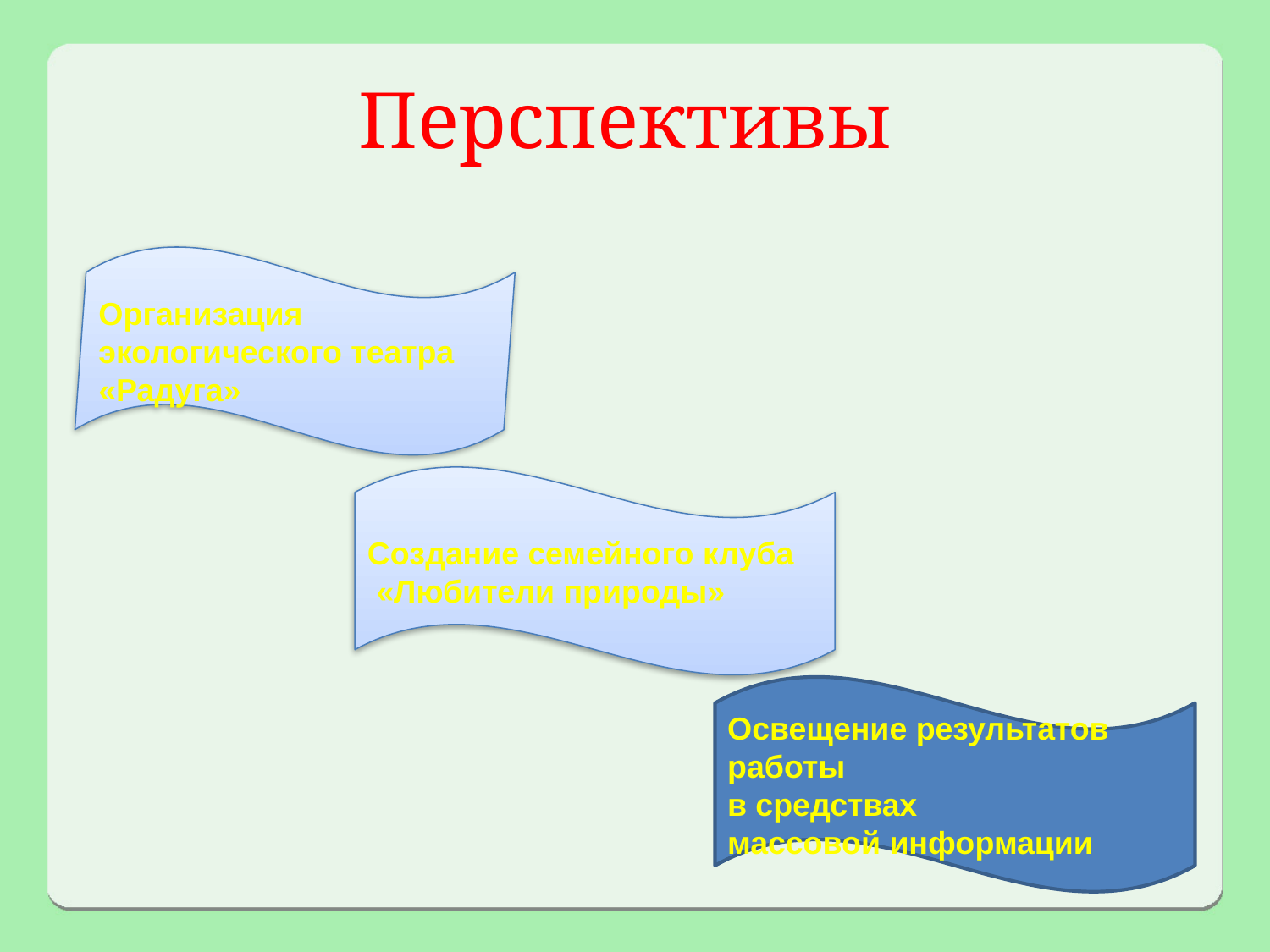

# Перспективы
Организация
экологического театра «Радуга»
Создание семейного клуба
 «Любители природы»
Освещение результатов работы
в средствах
массовой информации